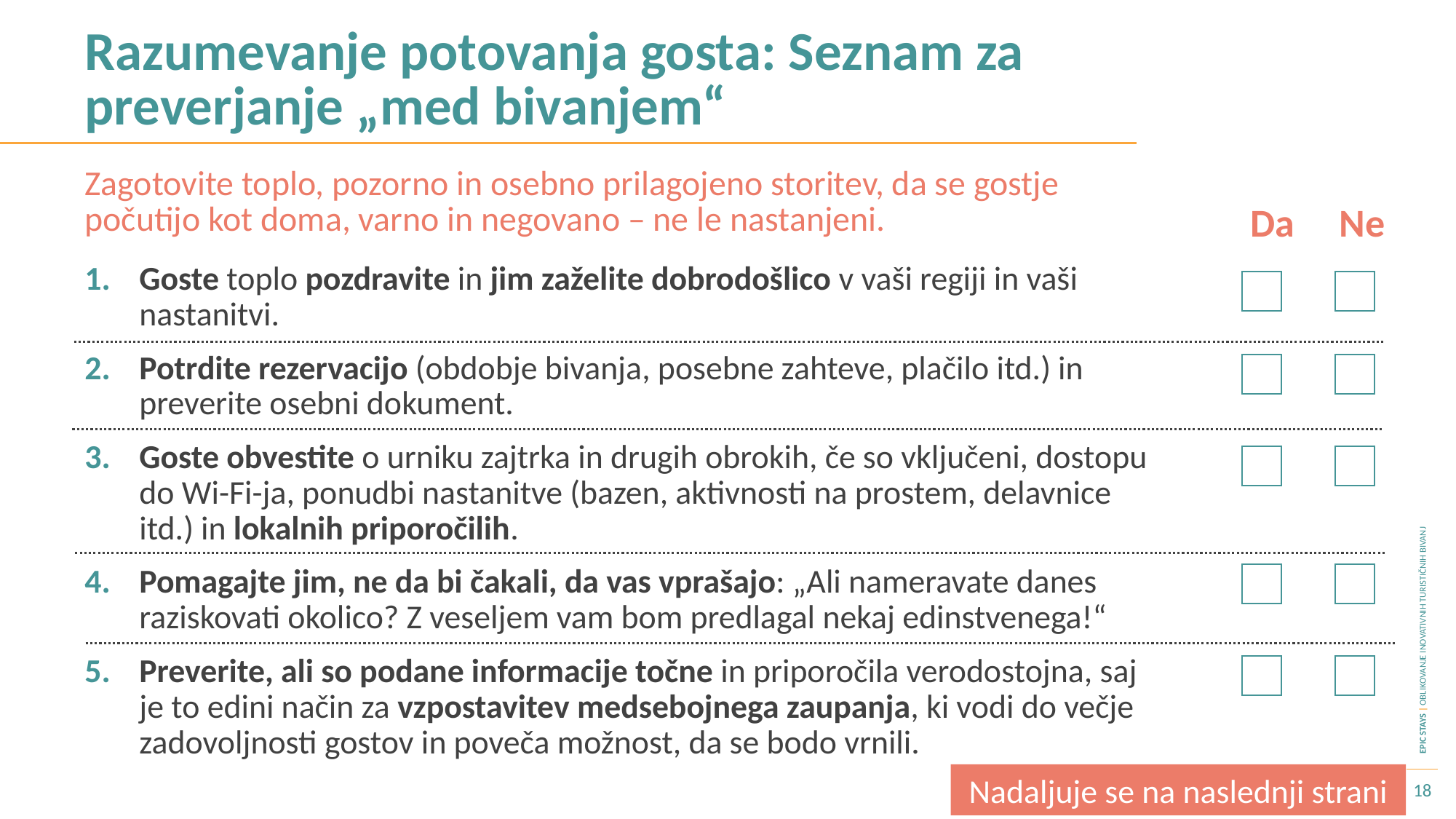

Razumevanje potovanja gosta: Seznam za preverjanje „med bivanjem“

Zagotovite toplo, pozorno in osebno prilagojeno storitev, da se gostje počutijo kot doma, varno in negovano – ne le nastanjeni.

Da     Ne

Goste toplo pozdravite in jim zaželite dobrodošlico v vaši regiji in vaši nastanitvi.
Potrdite rezervacijo (obdobje bivanja, posebne zahteve, plačilo itd.) in preverite osebni dokument.
Goste obvestite o urniku zajtrka in drugih obrokih, če so vključeni, dostopu do Wi-Fi-ja, ponudbi nastanitve (bazen, aktivnosti na prostem, delavnice itd.) in lokalnih priporočilih.
Pomagajte jim, ne da bi čakali, da vas vprašajo: „Ali nameravate danes raziskovati okolico? Z veseljem vam bom predlagal nekaj edinstvenega!“
Preverite, ali so podane informacije točne in priporočila verodostojna, saj je to edini način za vzpostavitev medsebojnega zaupanja, ki vodi do večje zadovoljnosti gostov in poveča možnost, da se bodo vrnili.

Nadaljuje se na naslednji strani
18